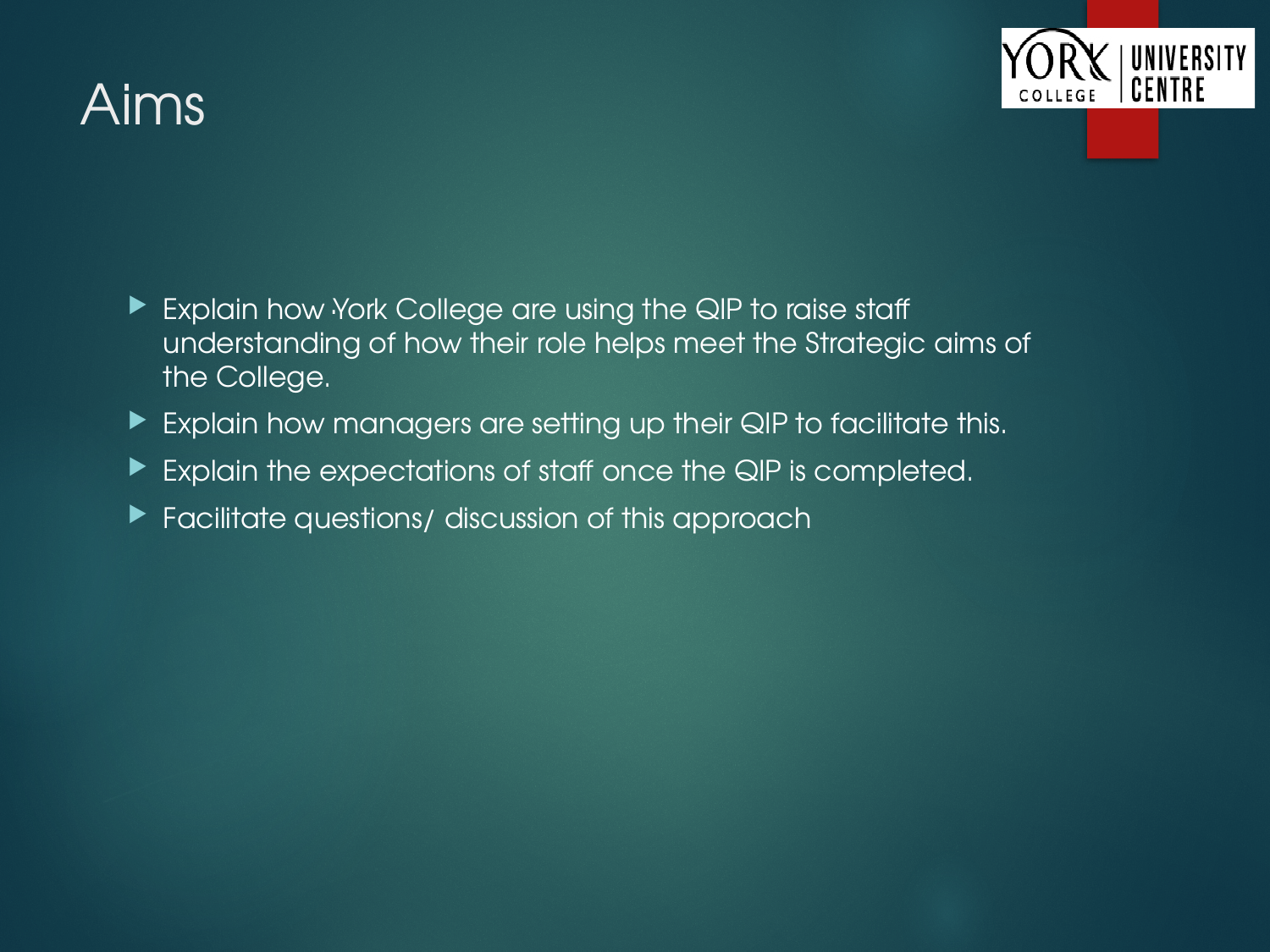

# Aims
.
Explain how York College are using the QIP to raise staff understanding of how their role helps meet the Strategic aims of the College.
Explain how managers are setting up their QIP to facilitate this.
Explain the expectations of staff once the QIP is completed.
Facilitate questions/ discussion of this approach